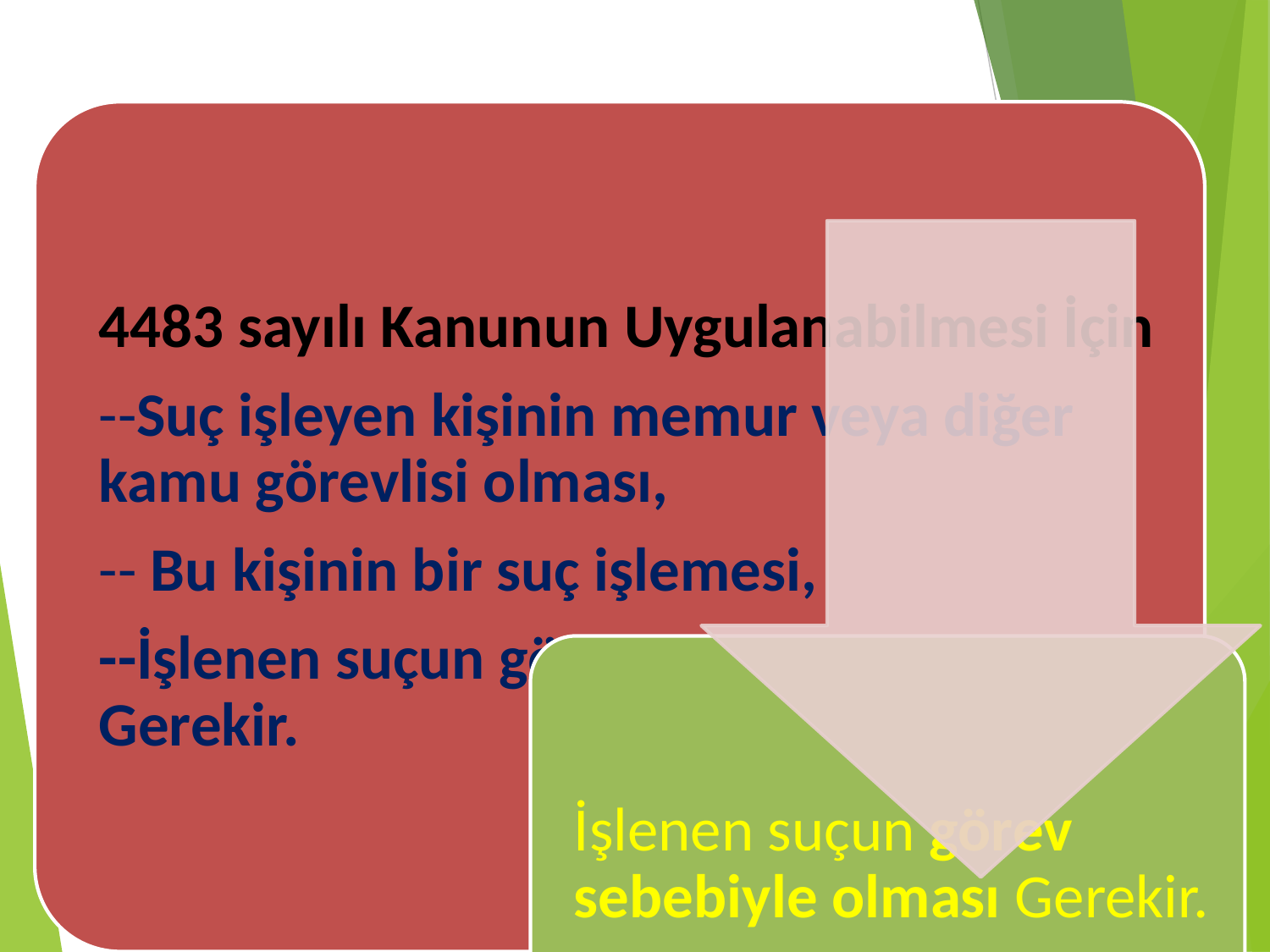

4483 sayılı Kanunun Uygulanabilmesi İçin
--Suç işleyen kişinin memur veya diğer kamu görevlisi olması,
-- Bu kişinin bir suç işlemesi,
--İşlenen suçun görev sebebiyle olması Gerekir.
İşlenen suçun görev sebebiyle olması Gerekir.